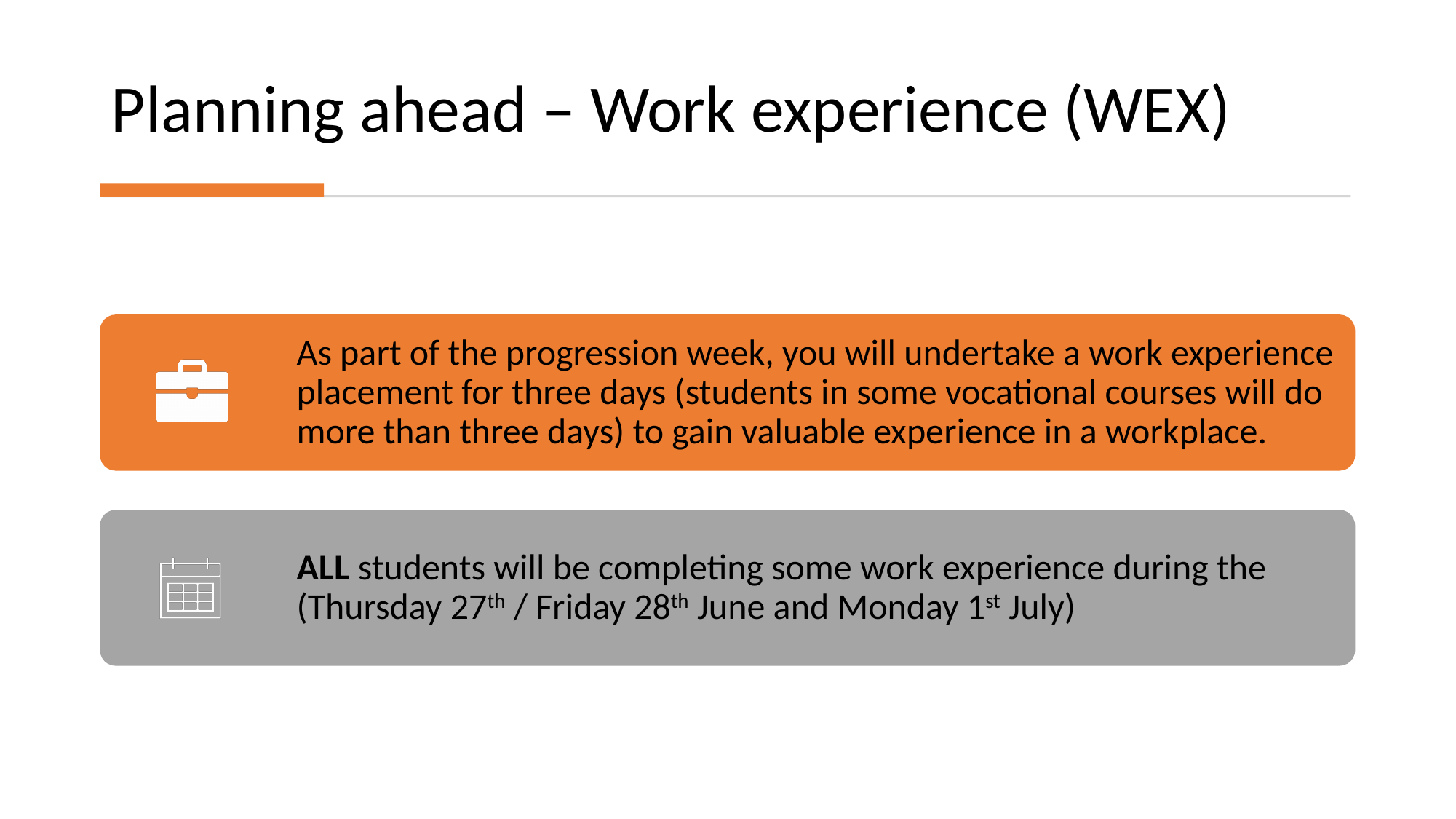

# Planning ahead – Work experience (WEX)

As part of the progression week, you will undertake a work experience placement for three days (students in some vocational courses will do more than three days) to gain valuable experience in a workplace.
ALL students will be completing some work experience during the (Thursday 27th / Friday 28th June and Monday 1st July)